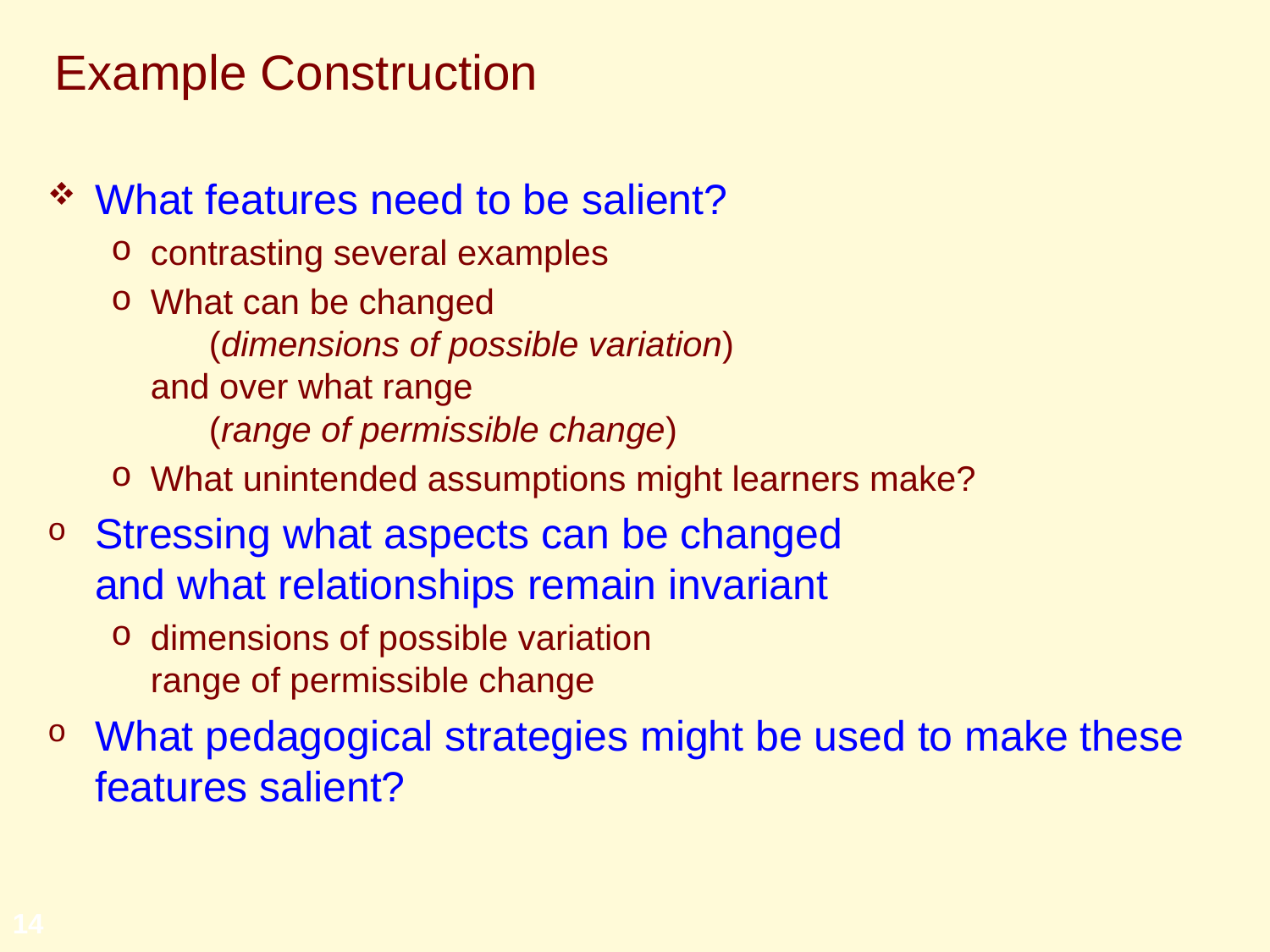

# Example Construction
What features need to be salient?
contrasting several examples
What can be changed
      (dimensions of possible variation)
and over what range
      (range of permissible change)
What unintended assumptions might learners make?
Stressing what aspects can be changed
and what relationships remain invariant
dimensions of possible variation
range of permissible change
What pedagogical strategies might be used to make these features salient?